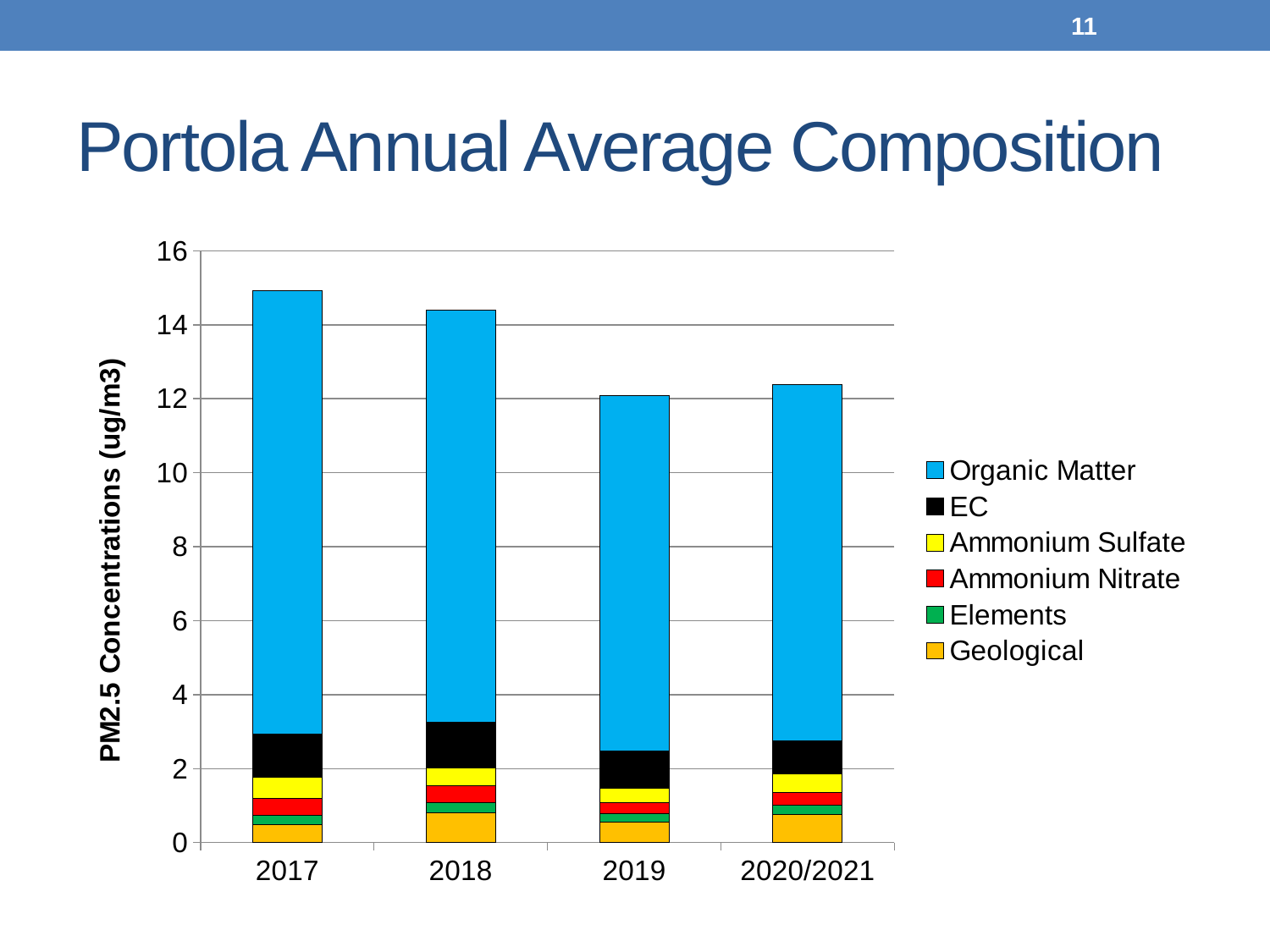

11
# Portola Annual Average Composition

### Chart

| Category | Geological | Elements | Ammonium Nitrate | Ammonium Sulfate | EC | Organic Matter |
|---|---|---|---|---|---|---|
| 2017 | 0.49052825000000005 | 0.24366145833333336 | 0.45078378125 | 0.5860629999999999 | 1.1710416666666668 | 11.983338510416667 |
| 2018 | 0.8159802050684731 | 0.26049901496940564 | 0.4499701923076923 | 0.4959613846153845 | 1.2296303904428905 | 11.139805403505243 |
| 2019 | 0.5546297410245098 | 0.22356832728553921 | 0.30486976286764705 | 0.3881864827205882 | 1.0112273039215687 | 9.61253676453309 |
| 2020/2021 | 0.7532905943722945 | 0.24660366883116885 | 0.3572700606060606 | 0.5063613041125541 | 0.8922099567099566 | 9.63233800844156 |